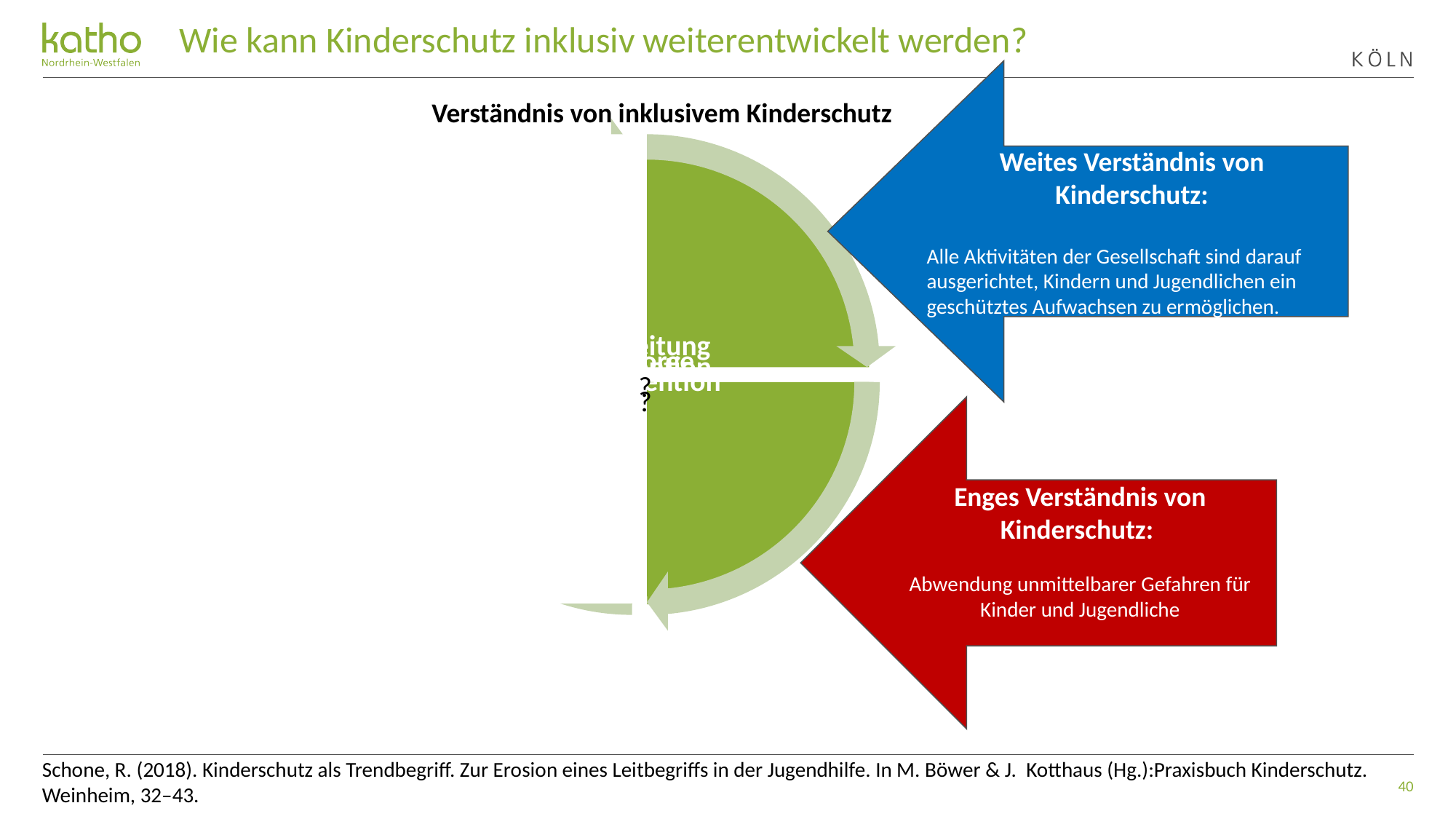

Wie kann Kinderschutz inklusiv weiterentwickelt werden?
Weites Verständnis von Kinderschutz:

Alle Aktivitäten der Gesellschaft sind darauf ausgerichtet, Kindern und Jugendlichen ein geschütztes Aufwachsen zu ermöglichen.
Verständnis von inklusivem Kinderschutz
Prävention
Intervention
Nachsorge
???
Aufarbeitung
???

Enges Verständnis von Kinderschutz:

Abwendung unmittelbarer Gefahren für Kinder und Jugendliche

Schone, R. (2018). Kinderschutz als Trendbegriff. Zur Erosion eines Leitbegriffs in der Jugendhilfe. In M. Böwer & J.  Kotthaus (Hg.):Praxisbuch Kinderschutz. Weinheim, 32–43.
40